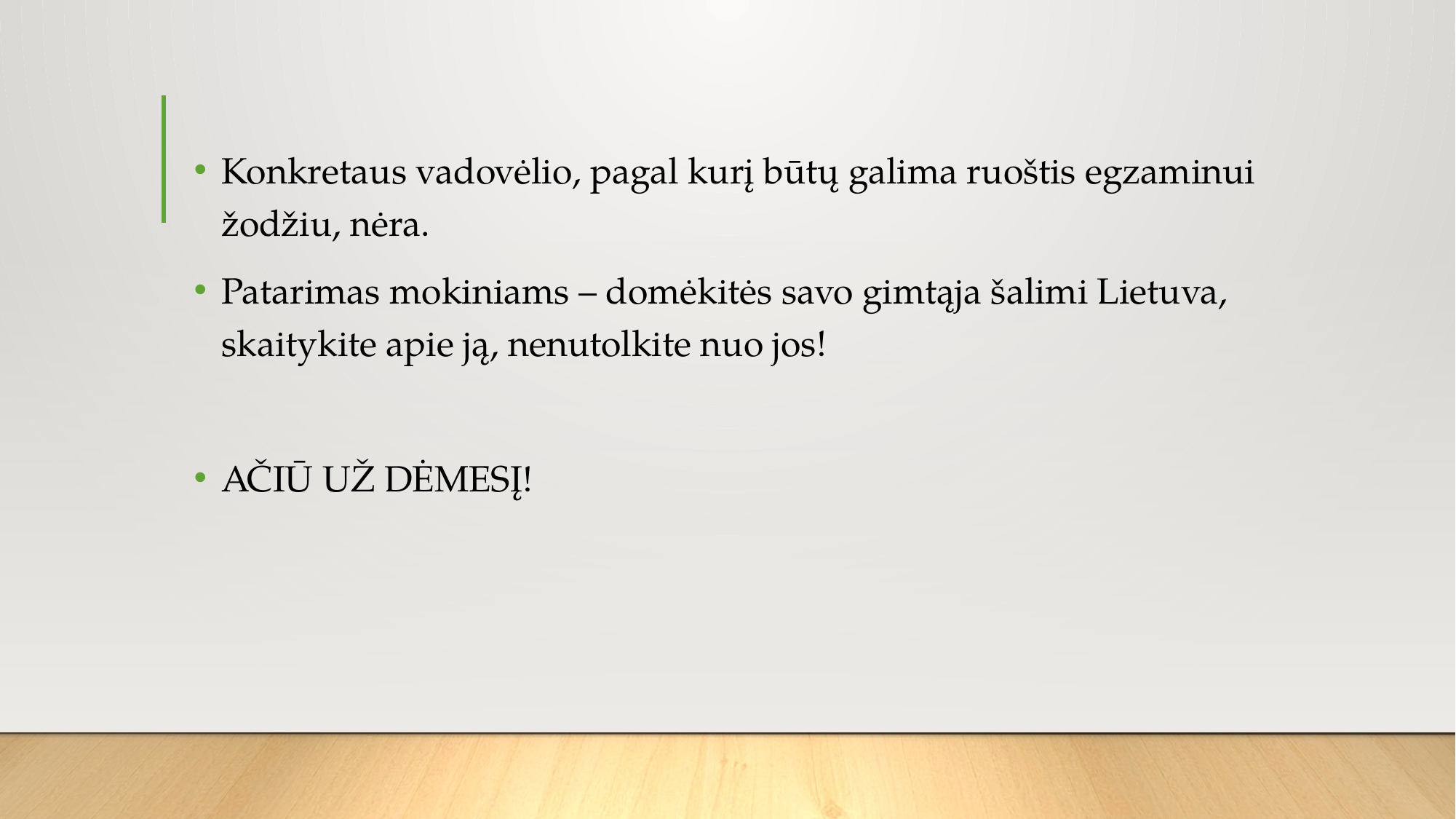

#
Konkretaus vadovėlio, pagal kurį būtų galima ruoštis egzaminui žodžiu, nėra.
Patarimas mokiniams – domėkitės savo gimtąja šalimi Lietuva, skaitykite apie ją, nenutolkite nuo jos!

AČIŪ UŽ DĖMESĮ!